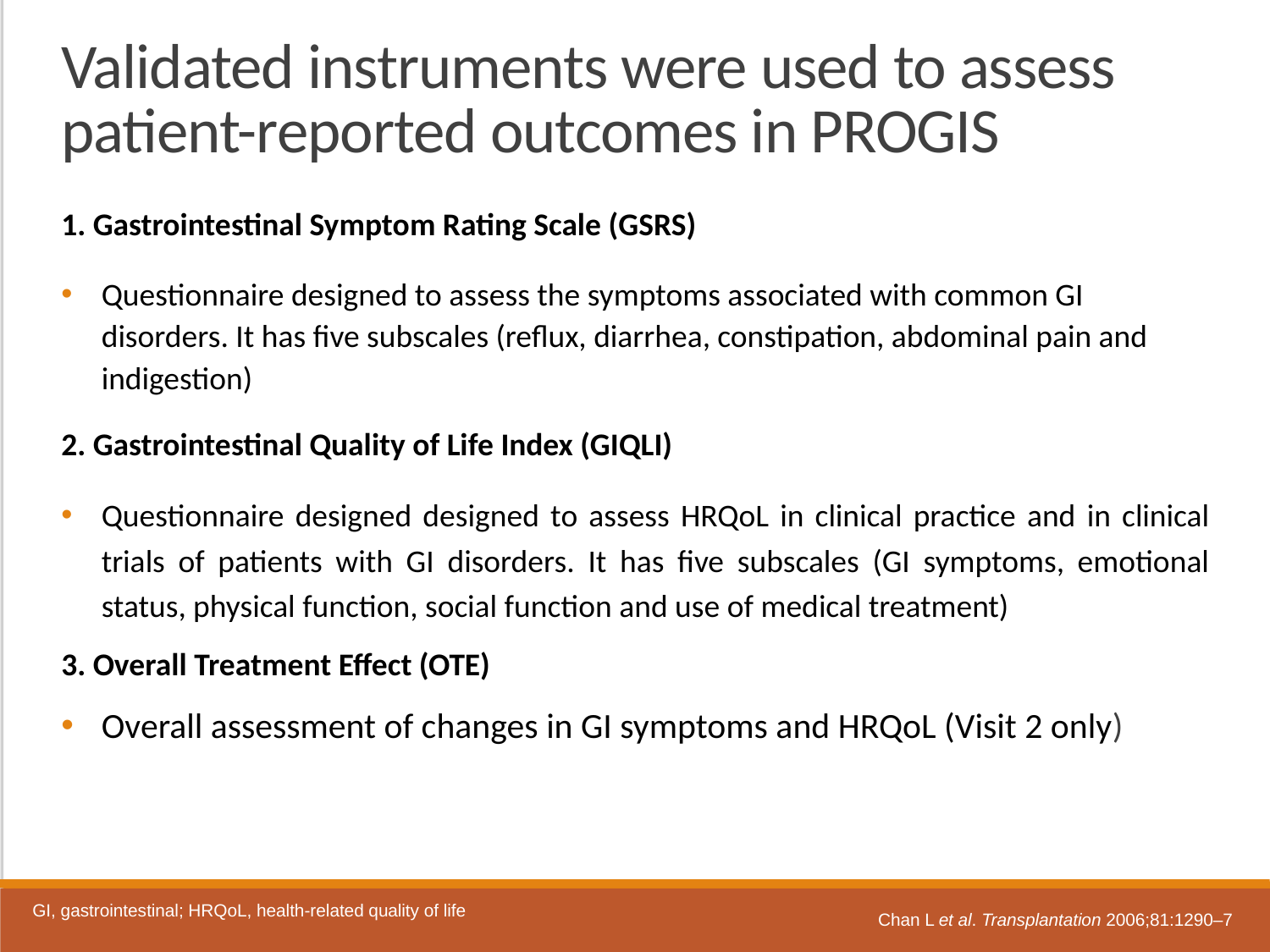

Validated instruments were used to assess patient-reported outcomes in PROGIS
1. Gastrointestinal Symptom Rating Scale (GSRS)
Questionnaire designed to assess the symptoms associated with common GI disorders. It has five subscales (reflux, diarrhea, constipation, abdominal pain and indigestion)
2. Gastrointestinal Quality of Life Index (GIQLI)
Questionnaire designed designed to assess HRQoL in clinical practice and in clinical trials of patients with GI disorders. It has five subscales (GI symptoms, emotional status, physical function, social function and use of medical treatment)
3. Overall Treatment Effect (OTE)
Overall assessment of changes in GI symptoms and HRQoL (Visit 2 only)
GI, gastrointestinal; HRQoL, health-related quality of life
Chan L et al. Transplantation 2006;81:1290–7